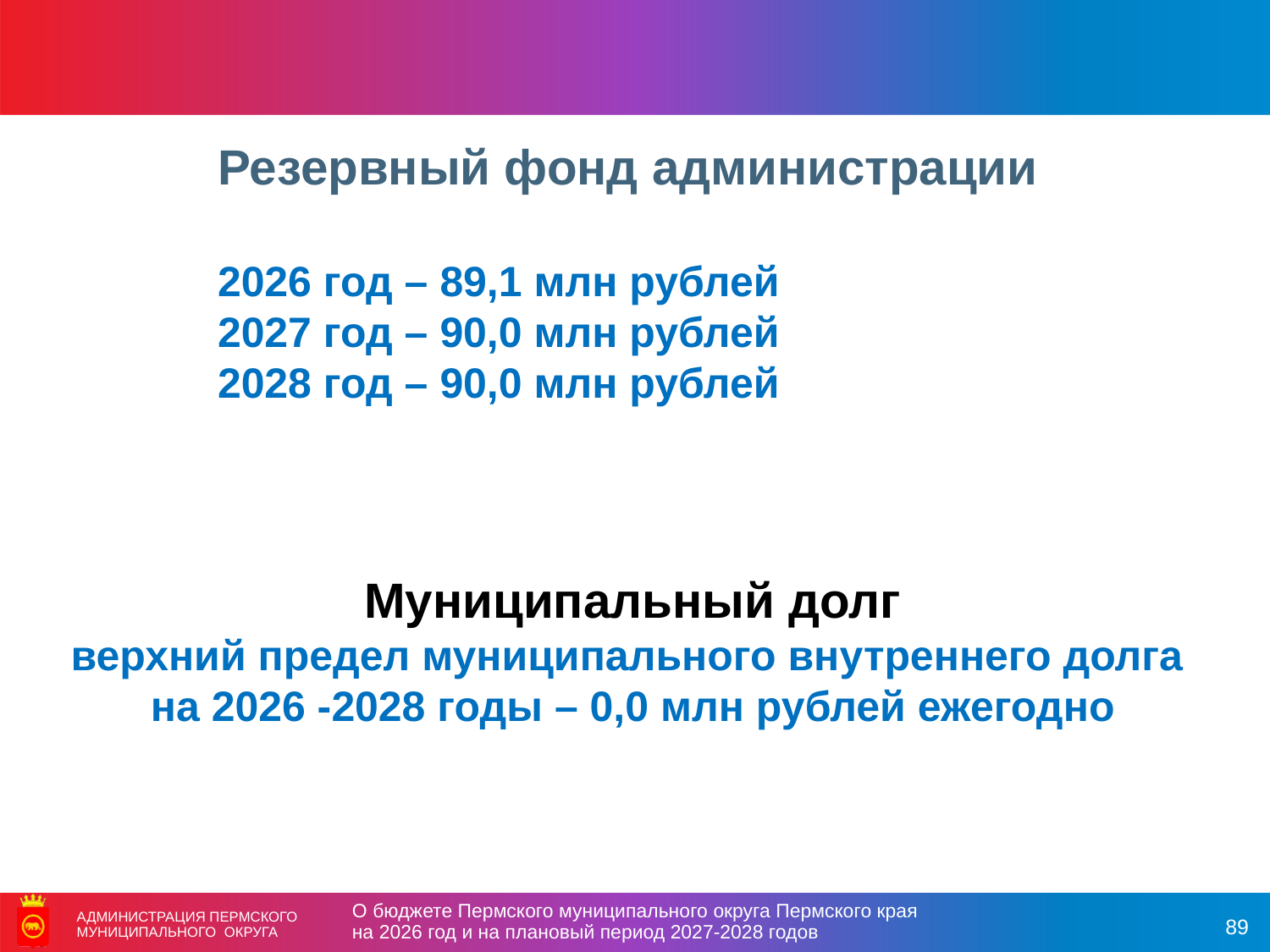

Резервный фонд администрации
2026 год – 89,1 млн рублей
2027 год – 90,0 млн рублей
2028 год – 90,0 млн рублей

Муниципальный долг
верхний предел муниципального внутреннего долга
на 2026 -2028 годы – 0,0 млн рублей ежегодно
О бюджете Пермского муниципального округа Пермского края
на 2026 год и на плановый период 2027-2028 годов
АДМИНИСТРАЦИЯ ПЕРМСКОГО МУНИЦИПАЛЬНОГО  ОКРУГА